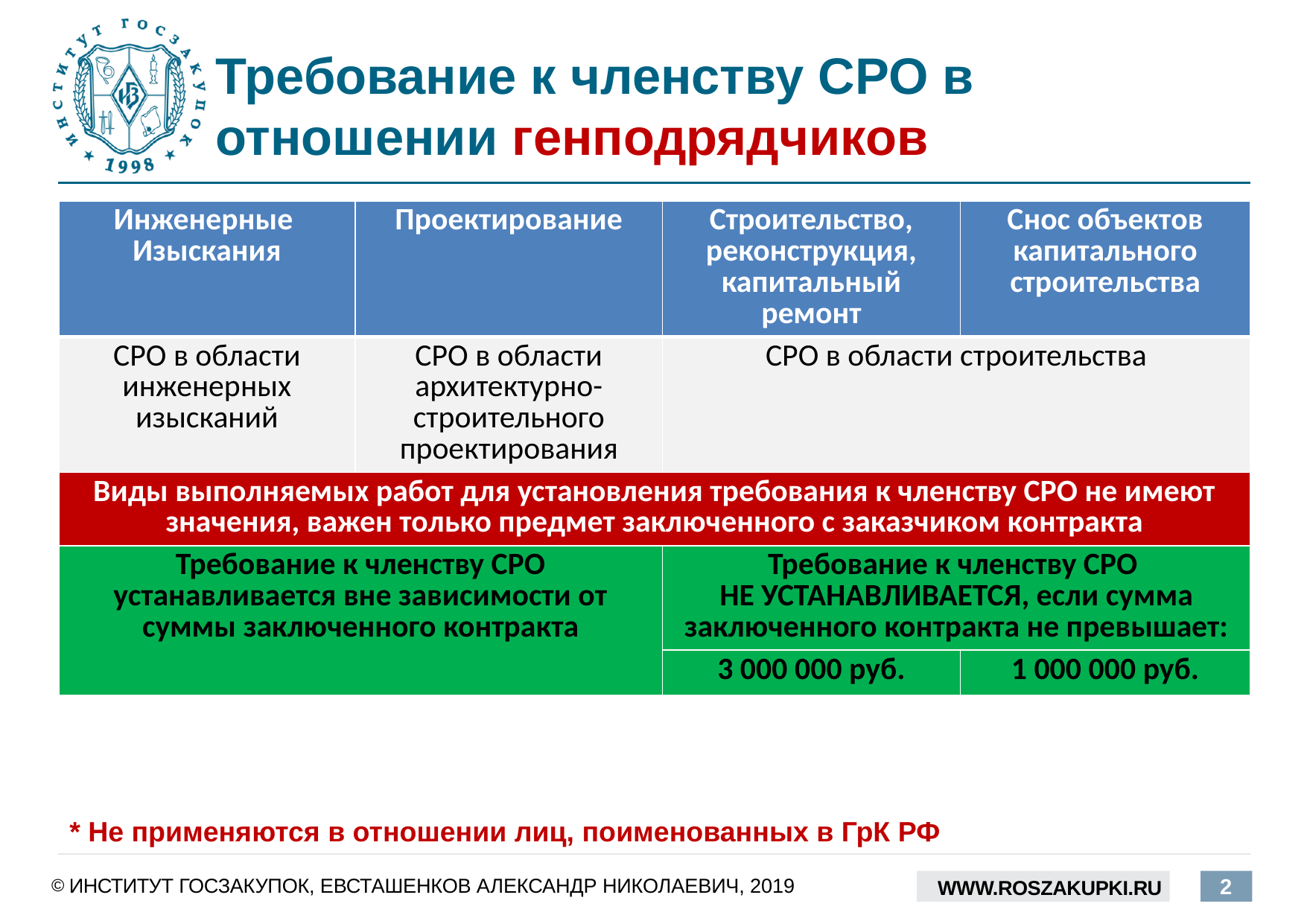

# Требование к членству СРО в отношении генподрядчиков
| Инженерные Изыскания | Проектирование | Строительство, реконструкция, капитальный ремонт | Снос объектов капитального строительства |
| --- | --- | --- | --- |
| СРО в области инженерных изысканий | СРО в области архитектурно-строительного проектирования | СРО в области строительства |  |
| Виды выполняемых работ для установления требования к членству СРО не имеют значения, важен только предмет заключенного с заказчиком контракта |  |  |  |
| Требование к членству СРО устанавливается вне зависимости от суммы заключенного контракта |  | Требование к членству СРО НЕ УСТАНАВЛИВАЕТСЯ, если сумма заключенного контракта не превышает: |  |
|  |  | 3 000 000 руб. | 1 000 000 руб. |

* Не применяются в отношении лиц, поименованных в ГрК РФ